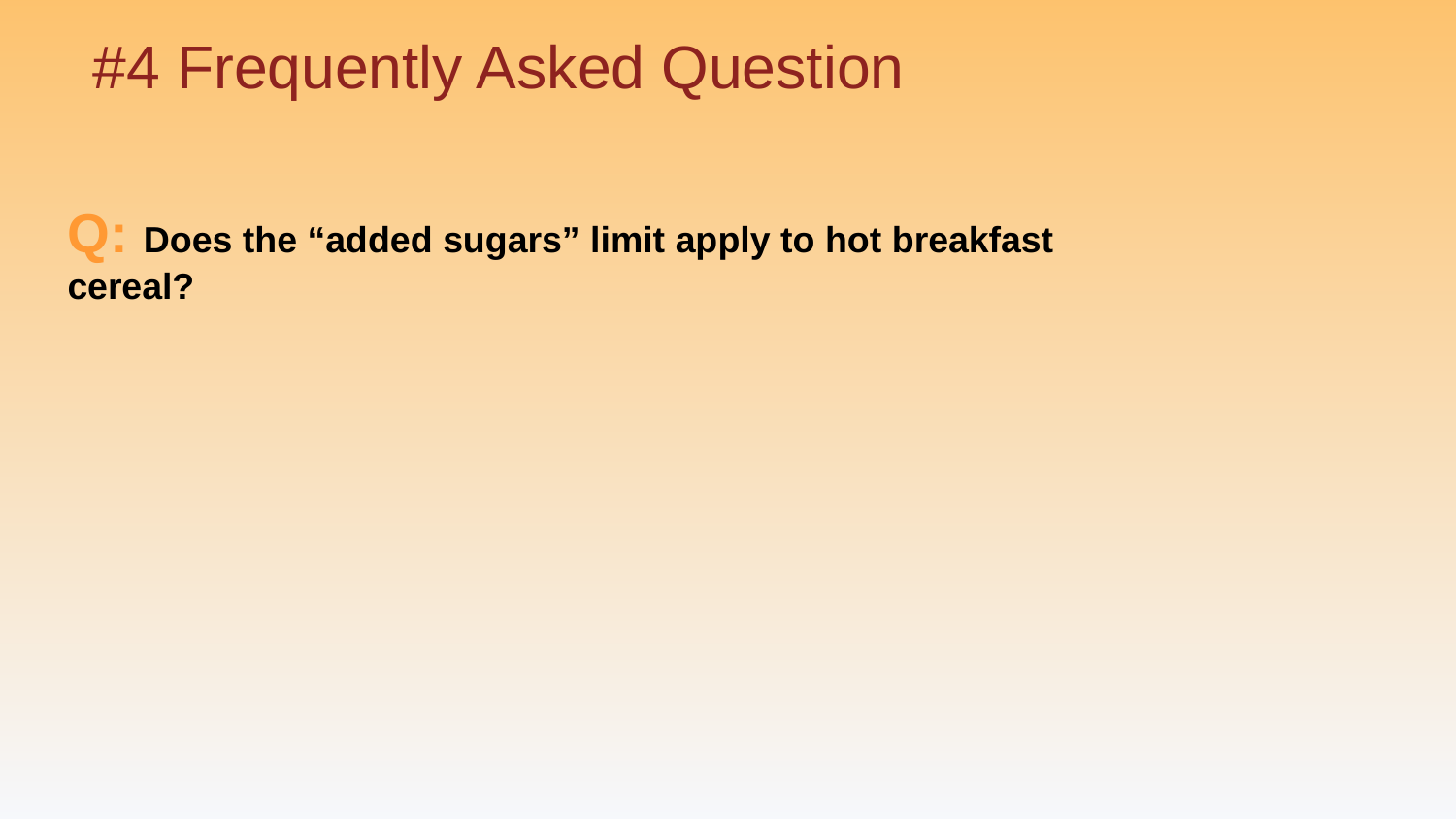

# #4 Frequently Asked Question
Q: Does the “added sugars” limit apply to hot breakfast cereal?